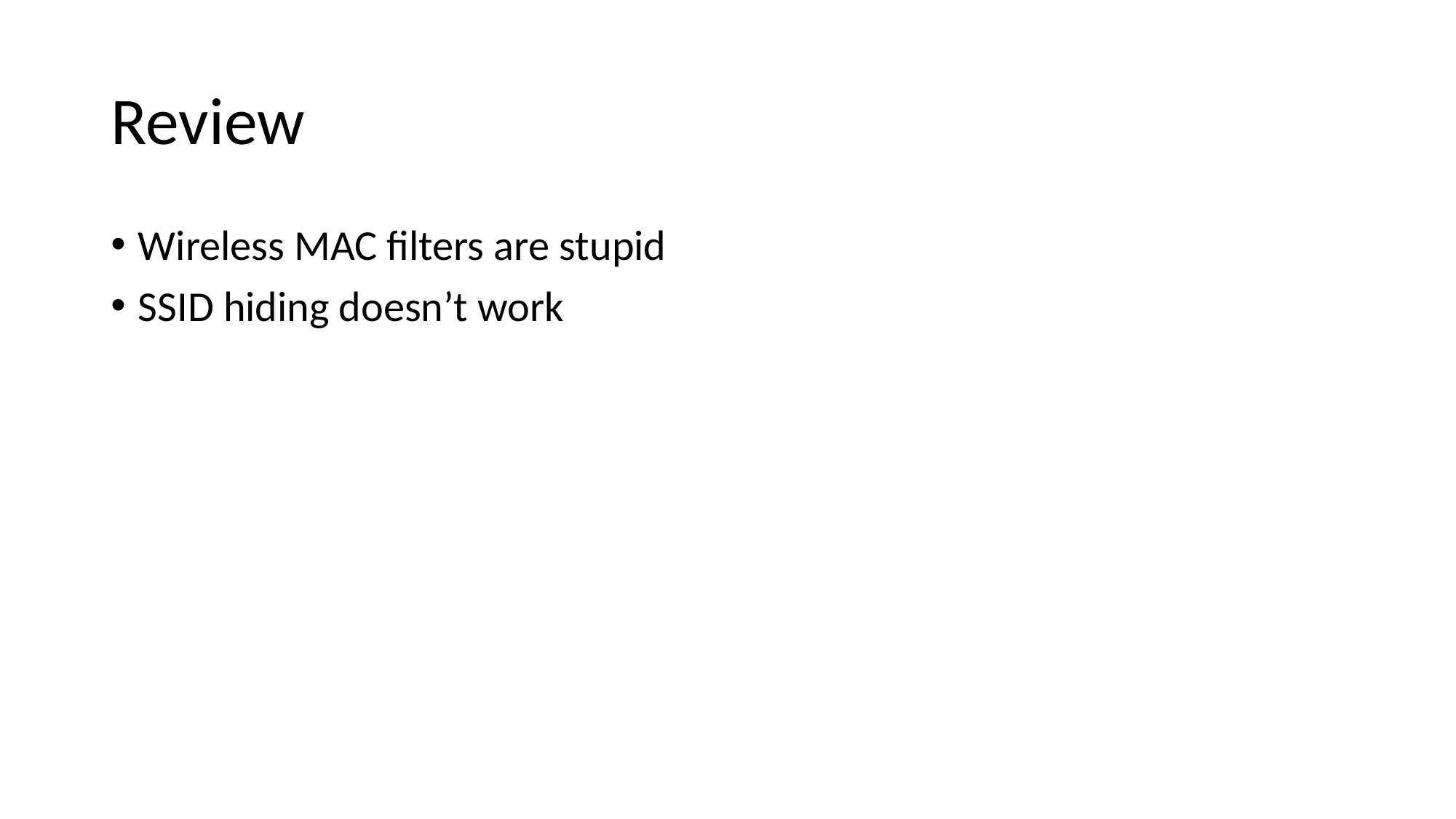

# Review
Wireless MAC filters are stupid
SSID hiding doesn’t work